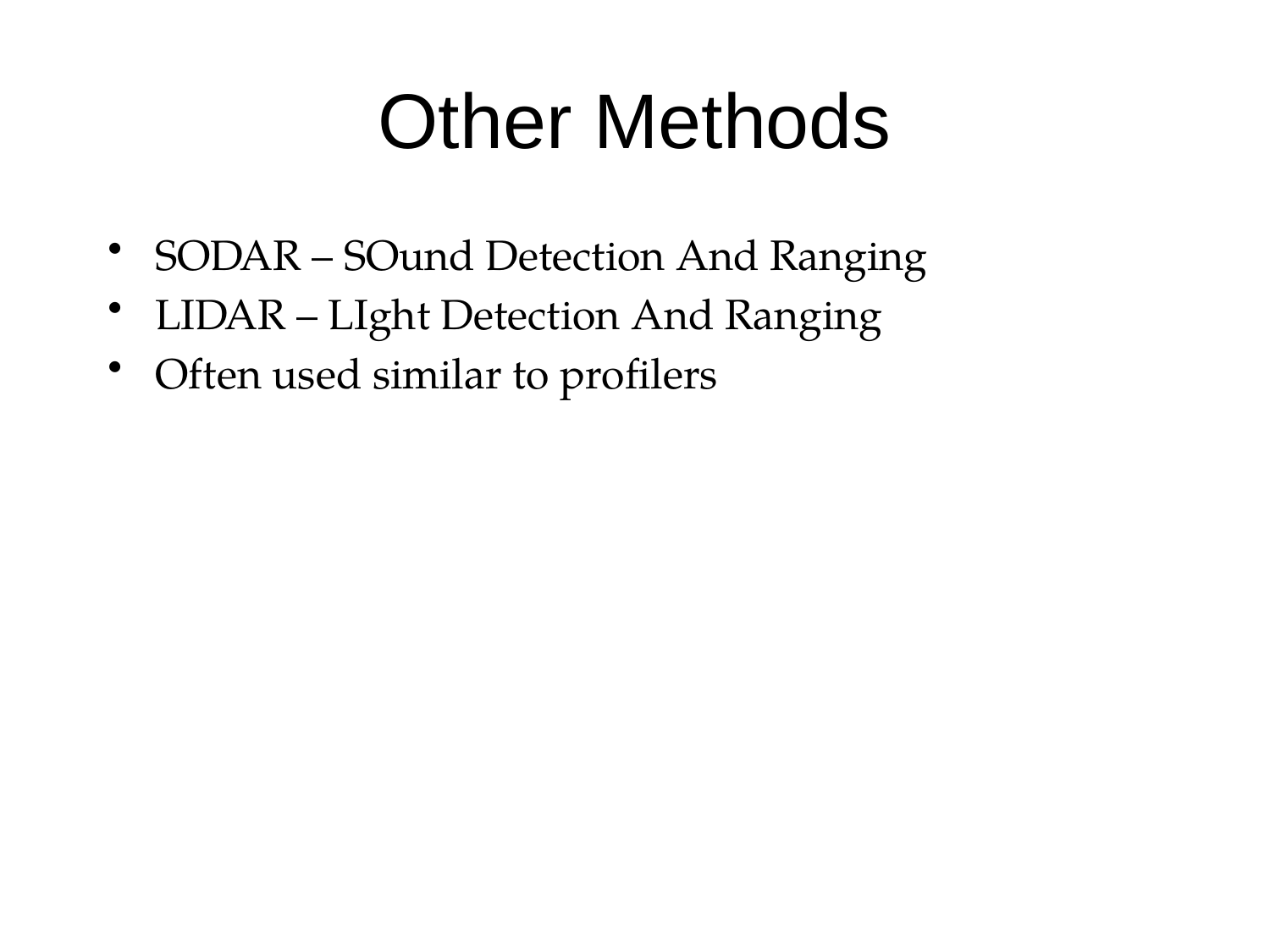

# Other Methods
SODAR – SOund Detection And Ranging
LIDAR – LIght Detection And Ranging
Often used similar to profilers